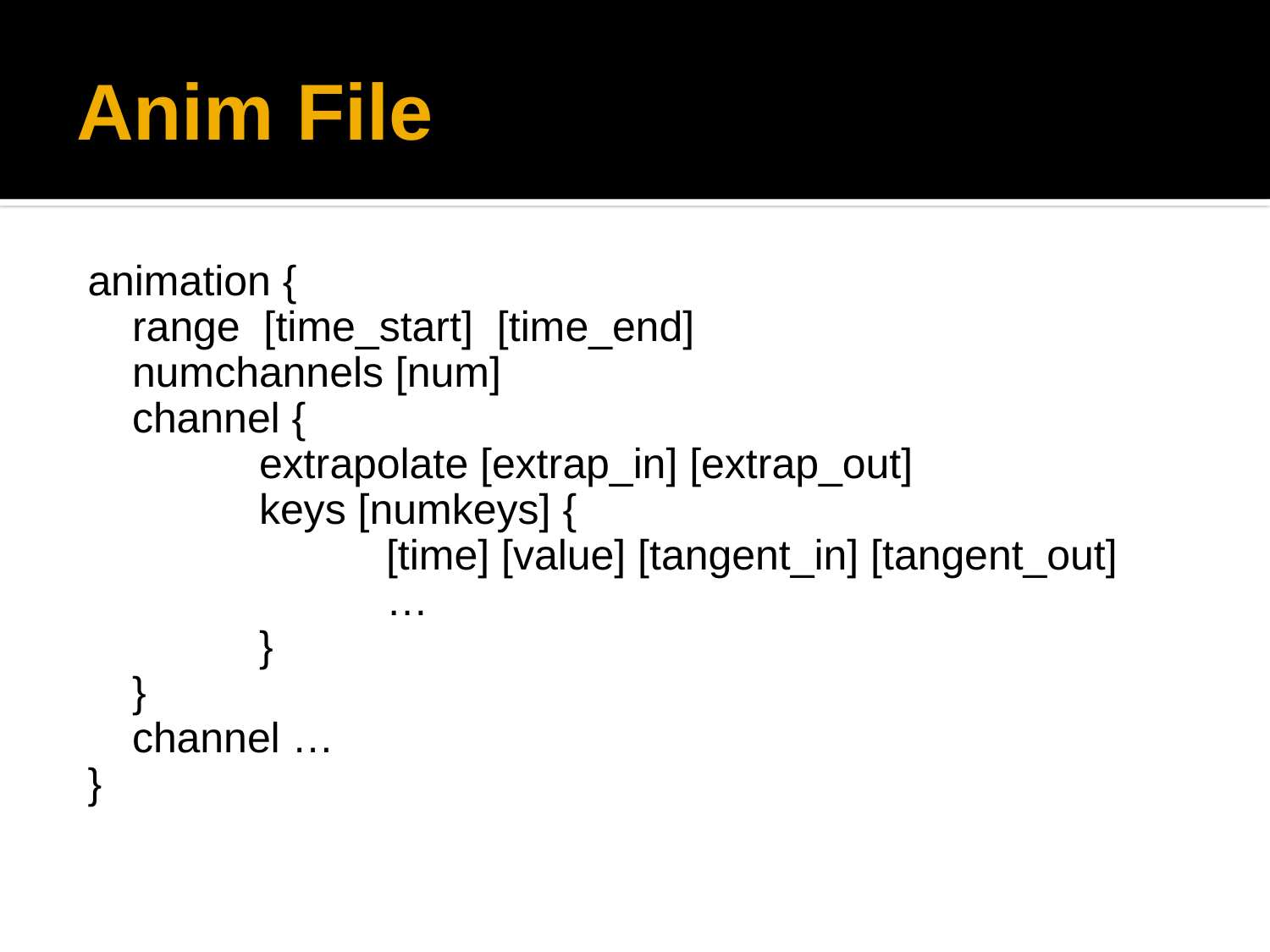

# Anim File
animation {
	range  [time_start]  [time_end]
	numchannels [num]
	channel {
		extrapolate [extrap_in] [extrap_out]
		keys [numkeys] {
			[time] [value] [tangent_in] [tangent_out]
			…
		}
	}
	channel …
}